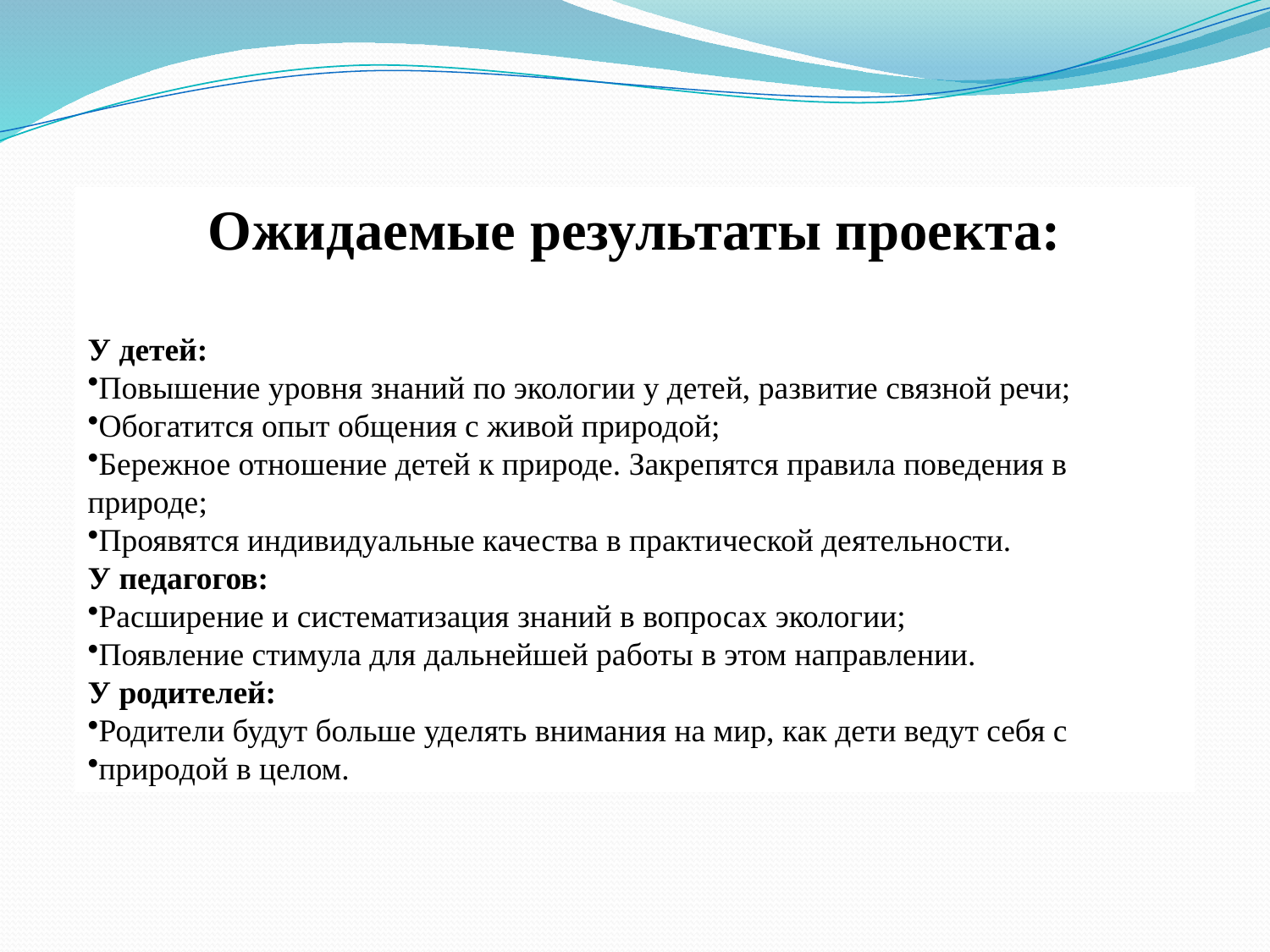

Ожидаемые результаты проекта:

У детей:
Повышение уровня знаний по экологии у детей, развитие связной речи;
Обогатится опыт общения с живой природой;
Бережное отношение детей к природе. Закрепятся правила поведения в природе;
Проявятся индивидуальные качества в практической деятельности.
У педагогов:
Расширение и систематизация знаний в вопросах экологии;
Появление стимула для дальнейшей работы в этом направлении.
У родителей:
Родители будут больше уделять внимания на мир, как дети ведут себя с
природой в целом.